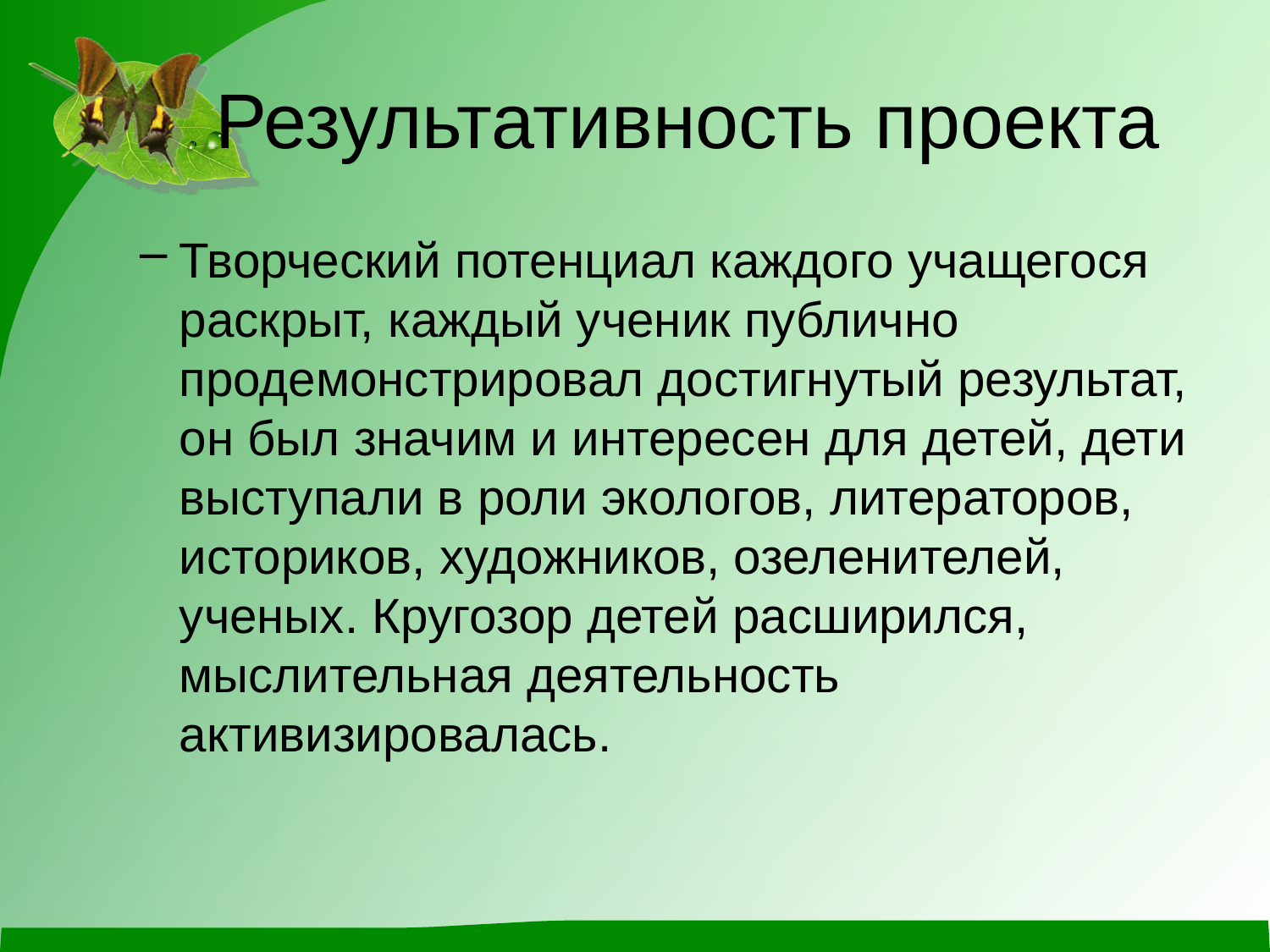

# Результативность проекта
Творческий потенциал каждого учащегося раскрыт, каждый ученик публично продемонстрировал достигнутый результат, он был значим и интересен для детей, дети выступали в роли экологов, литераторов, историков, художников, озеленителей, ученых. Кругозор детей расширился, мыслительная деятельность активизировалась.